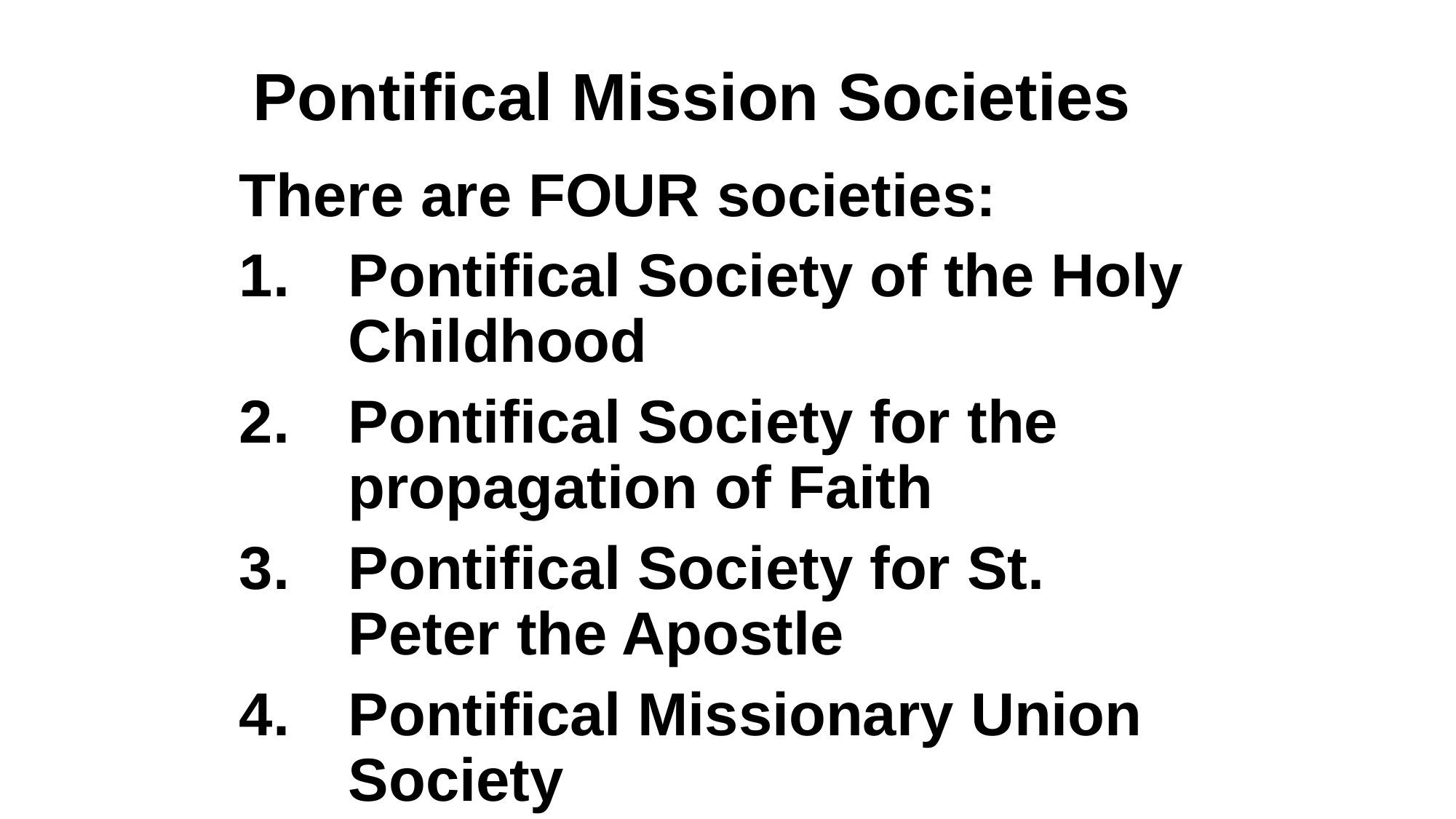

# Pontifical Mission Societies
There are FOUR societies:
Pontifical Society of the Holy Childhood
Pontifical Society for the propagation of Faith
Pontifical Society for St. Peter the Apostle
Pontifical Missionary Union Society